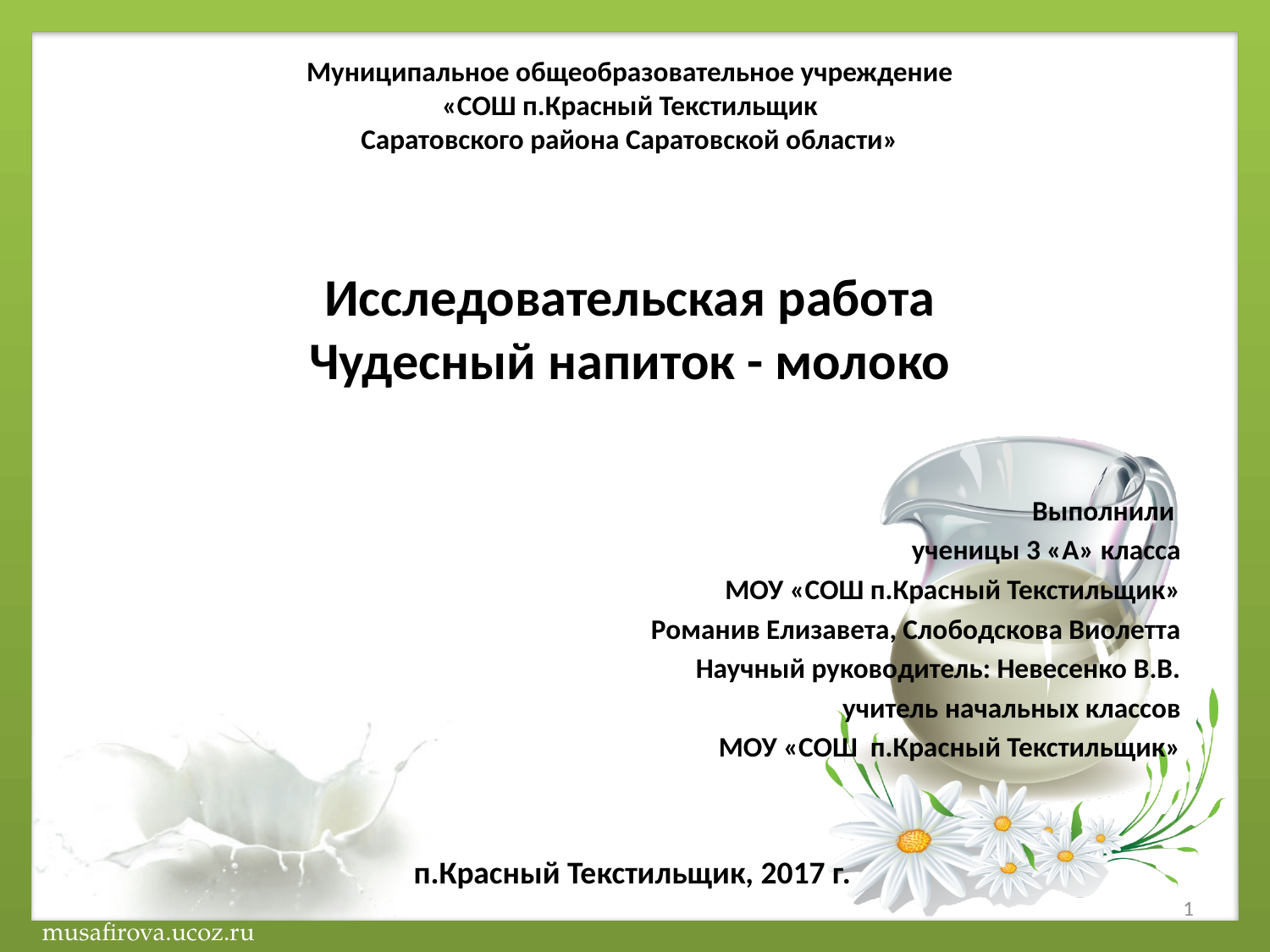

Муниципальное общеобразовательное учреждение
 «СОШ п.Красный Текстильщик
Саратовского района Саратовской области»
# Исследовательская работа Чудесный напиток - молоко
Выполнили
				ученицы 3 «А» класса
МОУ «СОШ п.Красный Текстильщик»
Романив Елизавета, Слободскова Виолетта
Научный руководитель: Невесенко В.В.
учитель начальных классов
	МОУ «СОШ  п.Красный Текстильщик»

п.Красный Текстильщик, 2017 г.
1